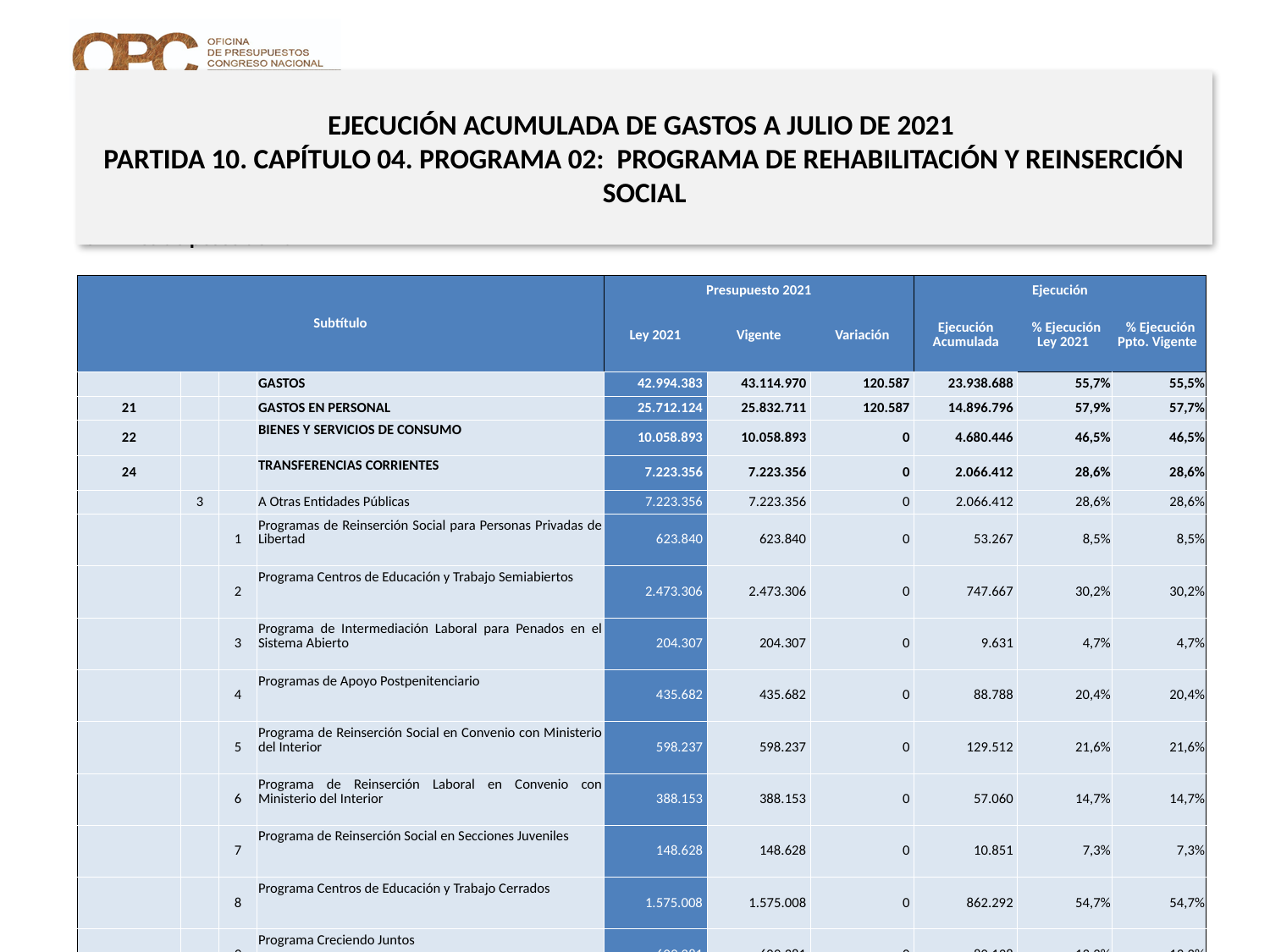

# EJECUCIÓN ACUMULADA DE GASTOS A JULIO DE 2021 PARTIDA 10. CAPÍTULO 04. PROGRAMA 02:  PROGRAMA DE REHABILITACIÓN Y REINSERCIÓN SOCIAL
en miles de pesos de 2021
| Subtítulo |  |  |  | Presupuesto 2021 |  |  | Ejecución |  |  |
| --- | --- | --- | --- | --- | --- | --- | --- | --- | --- |
|  |  |  |  | Ley 2021 | Vigente | Variación | Ejecución Acumulada | % Ejecución Ley 2021 | % Ejecución Ppto. Vigente |
|  |  |  | GASTOS | 42.994.383 | 43.114.970 | 120.587 | 23.938.688 | 55,7% | 55,5% |
| 21 |  |  | GASTOS EN PERSONAL | 25.712.124 | 25.832.711 | 120.587 | 14.896.796 | 57,9% | 57,7% |
| 22 |  |  | BIENES Y SERVICIOS DE CONSUMO | 10.058.893 | 10.058.893 | 0 | 4.680.446 | 46,5% | 46,5% |
| 24 |  |  | TRANSFERENCIAS CORRIENTES | 7.223.356 | 7.223.356 | 0 | 2.066.412 | 28,6% | 28,6% |
|  | 3 |  | A Otras Entidades Públicas | 7.223.356 | 7.223.356 | 0 | 2.066.412 | 28,6% | 28,6% |
|  |  | 1 | Programas de Reinserción Social para Personas Privadas de Libertad | 623.840 | 623.840 | 0 | 53.267 | 8,5% | 8,5% |
|  |  | 2 | Programa Centros de Educación y Trabajo Semiabiertos | 2.473.306 | 2.473.306 | 0 | 747.667 | 30,2% | 30,2% |
|  |  | 3 | Programa de Intermediación Laboral para Penados en el Sistema Abierto | 204.307 | 204.307 | 0 | 9.631 | 4,7% | 4,7% |
|  |  | 4 | Programas de Apoyo Postpenitenciario | 435.682 | 435.682 | 0 | 88.788 | 20,4% | 20,4% |
|  |  | 5 | Programa de Reinserción Social en Convenio con Ministerio del Interior | 598.237 | 598.237 | 0 | 129.512 | 21,6% | 21,6% |
|  |  | 6 | Programa de Reinserción Laboral en Convenio con Ministerio del Interior | 388.153 | 388.153 | 0 | 57.060 | 14,7% | 14,7% |
|  |  | 7 | Programa de Reinserción Social en Secciones Juveniles | 148.628 | 148.628 | 0 | 10.851 | 7,3% | 7,3% |
|  |  | 8 | Programa Centros de Educación y Trabajo Cerrados | 1.575.008 | 1.575.008 | 0 | 862.292 | 54,7% | 54,7% |
|  |  | 9 | Programa Creciendo Juntos | 609.281 | 609.281 | 0 | 80.138 | 13,2% | 13,2% |
|  |  | 11 | Programa de Intervención para Libertad Condicional | 166.914 | 166.914 | 0 | 27.206 | 16,3% | 16,3% |
| 34 |  |  | SERVICIO DE LA DEUDA | 10 | 10 | 0 | 2.295.034 | 22950340,0% | 22950340,0% |
|  | 7 |  | Deuda Flotante | 10 | 10 | 0 | 2.295.034 | 22950340,0% | 22950340,0% |
13
Fuente: Elaboración propia en base  a Informes de ejecución presupuestaria mensual de DIPRES